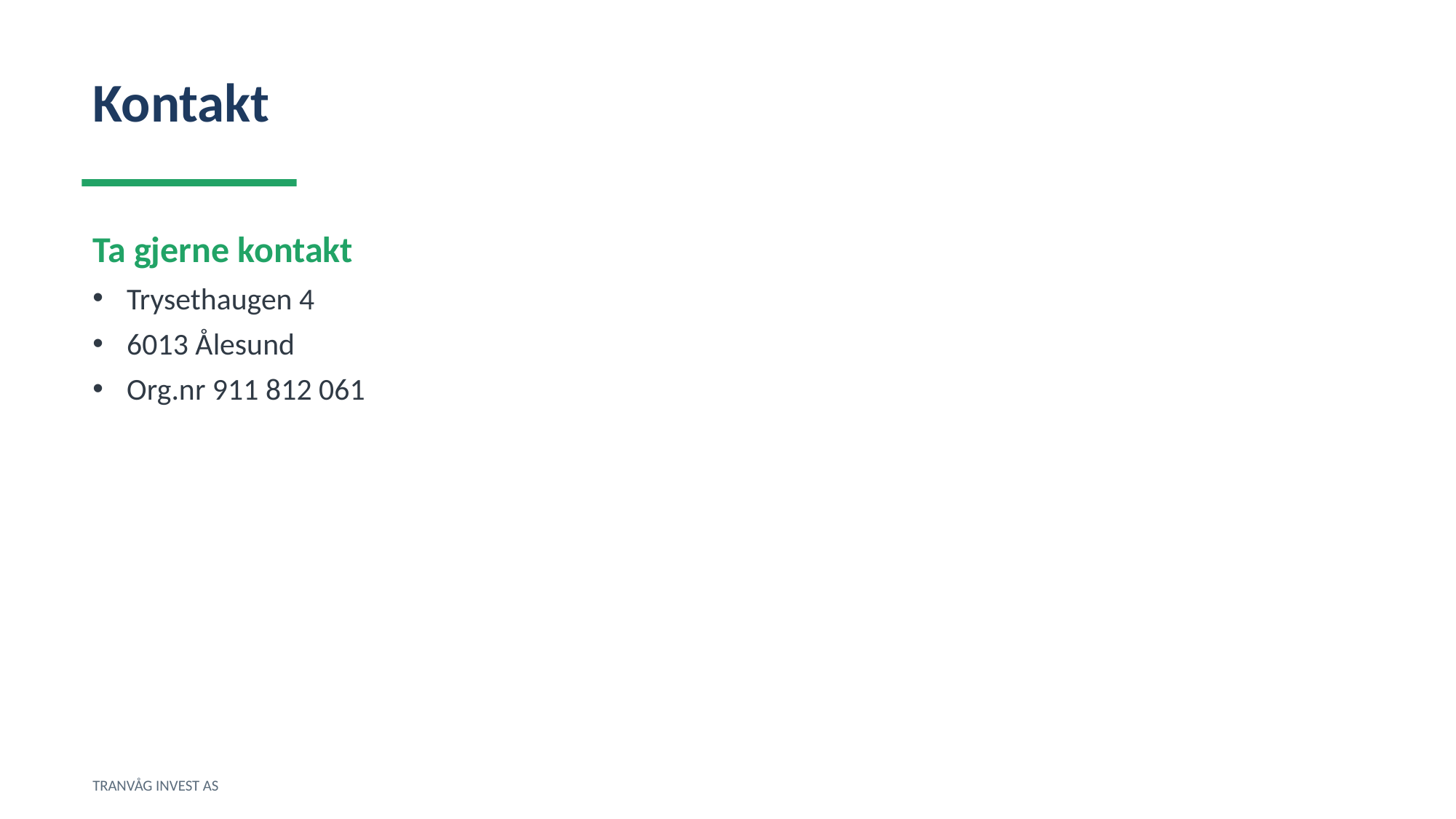

Kontakt

Ta gjerne kontakt
Trysethaugen 4
6013 Ålesund
Org.nr 911 812 061
TRANVÅG INVEST AS